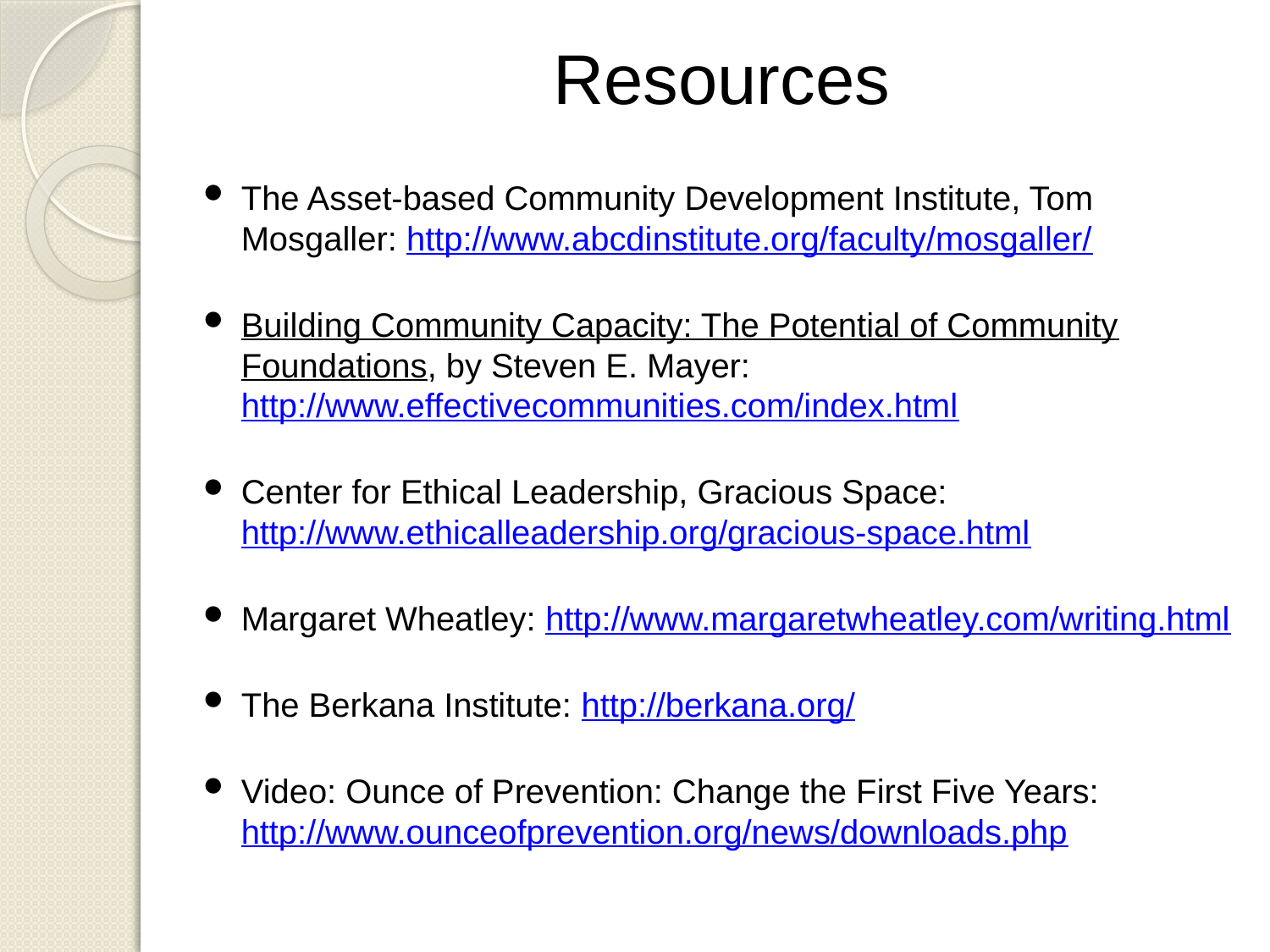

# Resources

The Asset-based Community Development Institute, Tom Mosgaller: http://www.abcdinstitute.org/faculty/mosgaller/

Building Community Capacity: The Potential of Community Foundations, by Steven E. Mayer: http://www.effectivecommunities.com/index.html

Center for Ethical Leadership, Gracious Space: http://www.ethicalleadership.org/gracious-space.html

Margaret Wheatley: http://www.margaretwheatley.com/writing.html

The Berkana Institute: http://berkana.org/

Video: Ounce of Prevention: Change the First Five Years: http://www.ounceofprevention.org/news/downloads.php